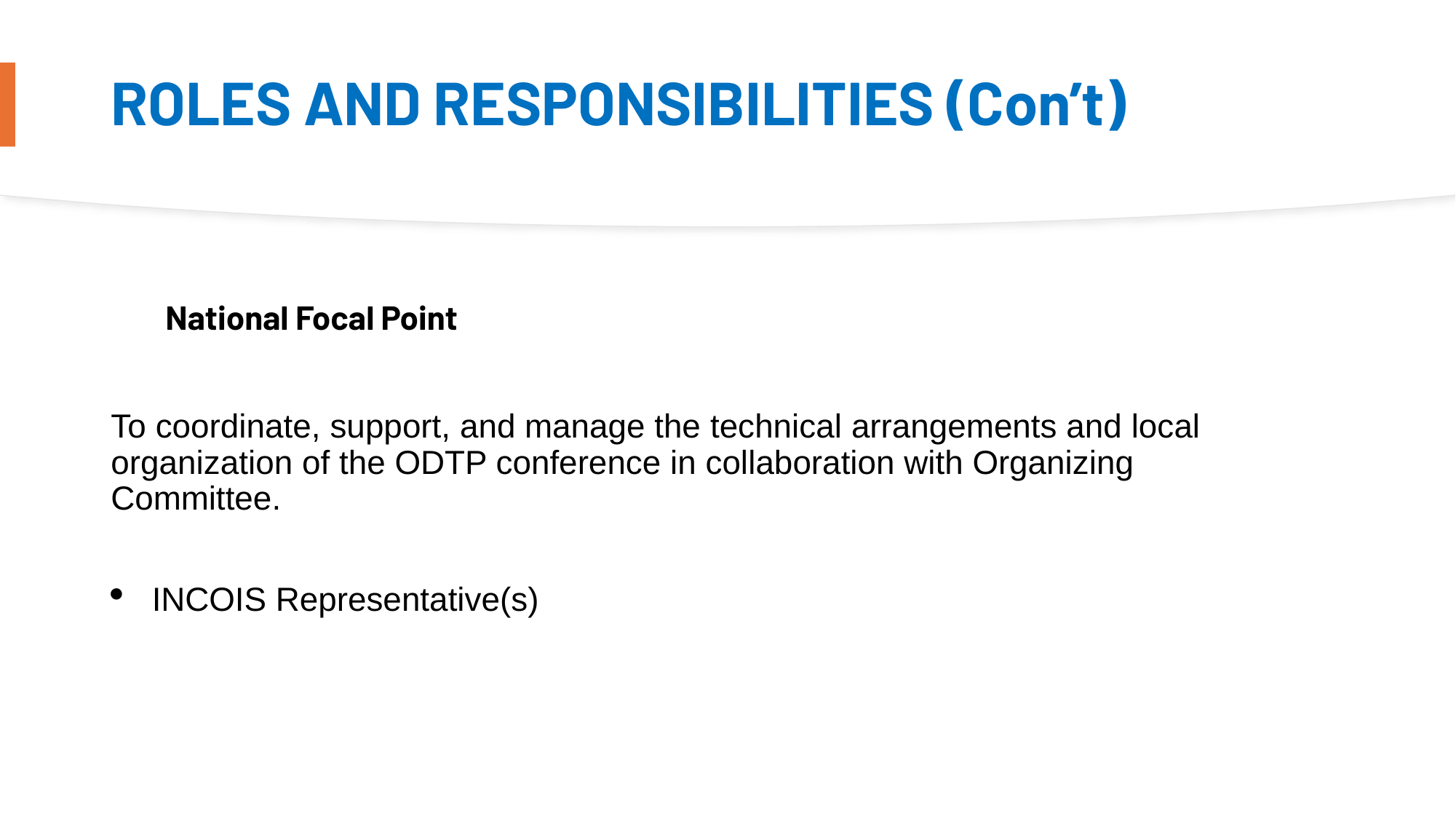

# ROLES AND RESPONSIBILITIES (Con’t)

National Focal Point

To coordinate, support, and manage the technical arrangements and local organization of the ODTP conference in collaboration with Organizing Committee.

INCOIS Representative(s)